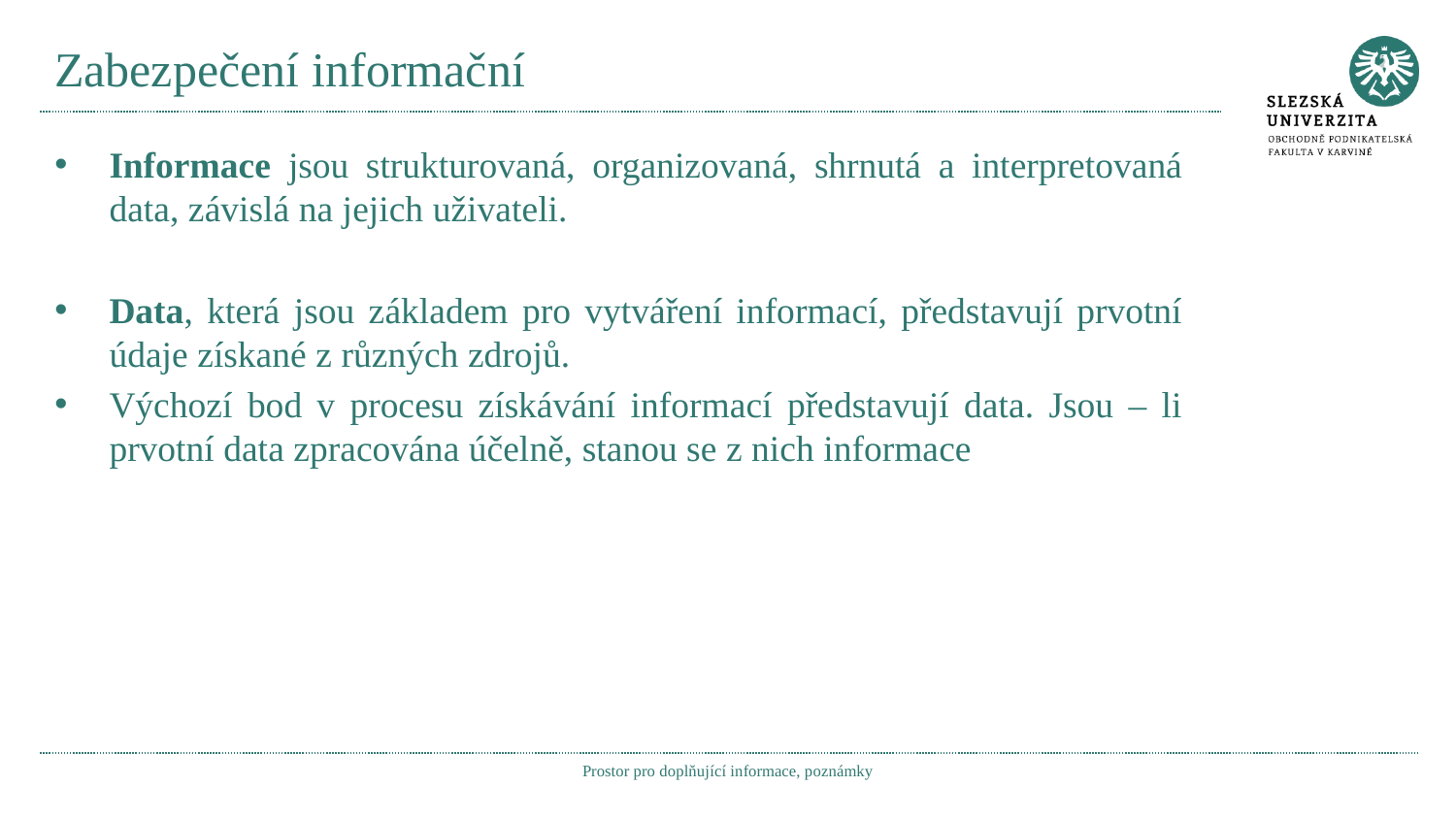

# Zabezpečení informační
Informace jsou strukturovaná, organizovaná, shrnutá a interpretovaná data, závislá na jejich uživateli.

Data, která jsou základem pro vytváření informací, představují prvotní údaje získané z různých zdrojů.
Výchozí bod v procesu získávání informací představují data. Jsou – li prvotní data zpracována účelně, stanou se z nich informace

Prostor pro doplňující informace, poznámky